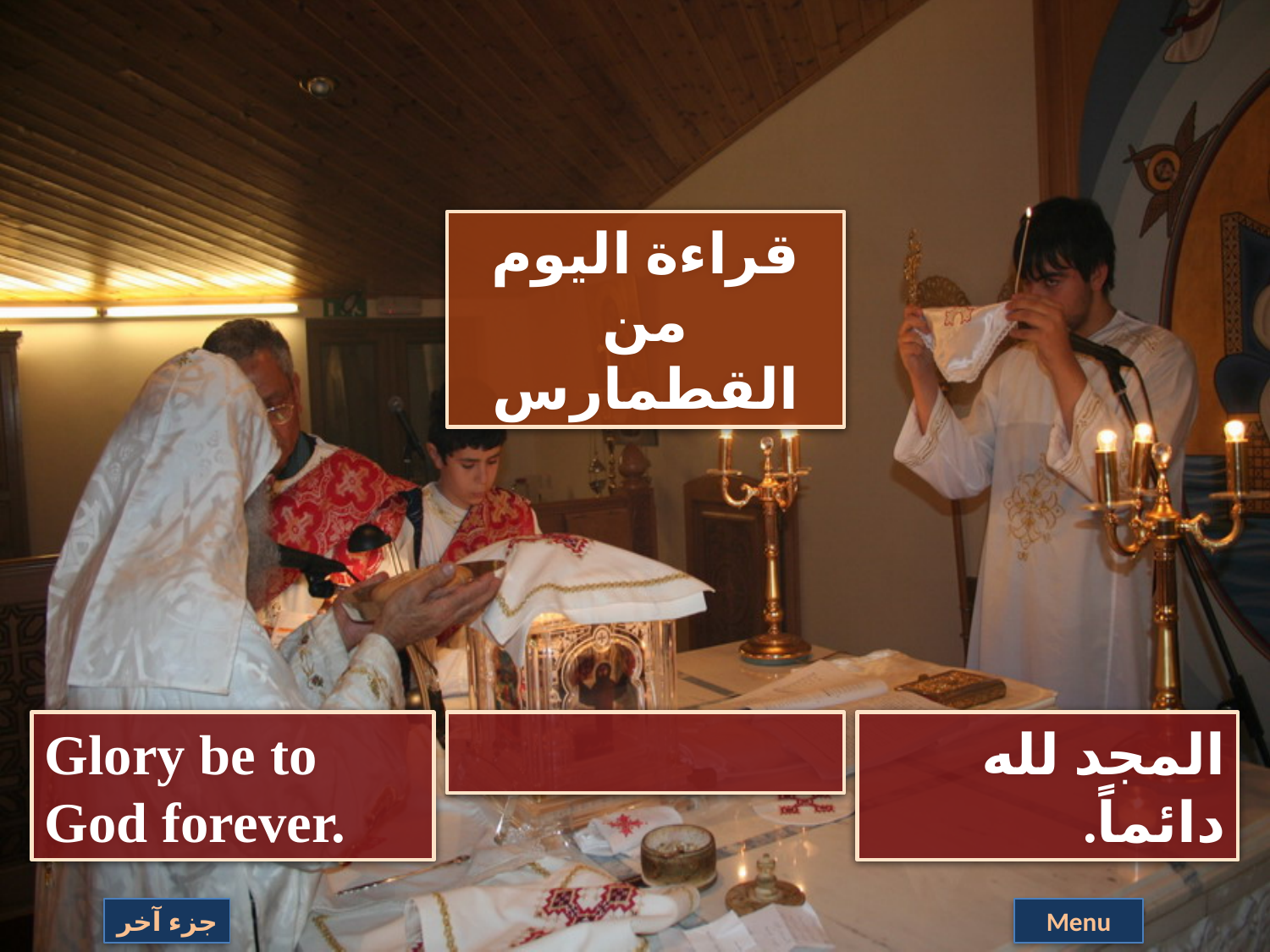

قراءة اليوم من القطمارس
Glory be to God forever.

المجد لله دائماً.
جزء آخر
Menu